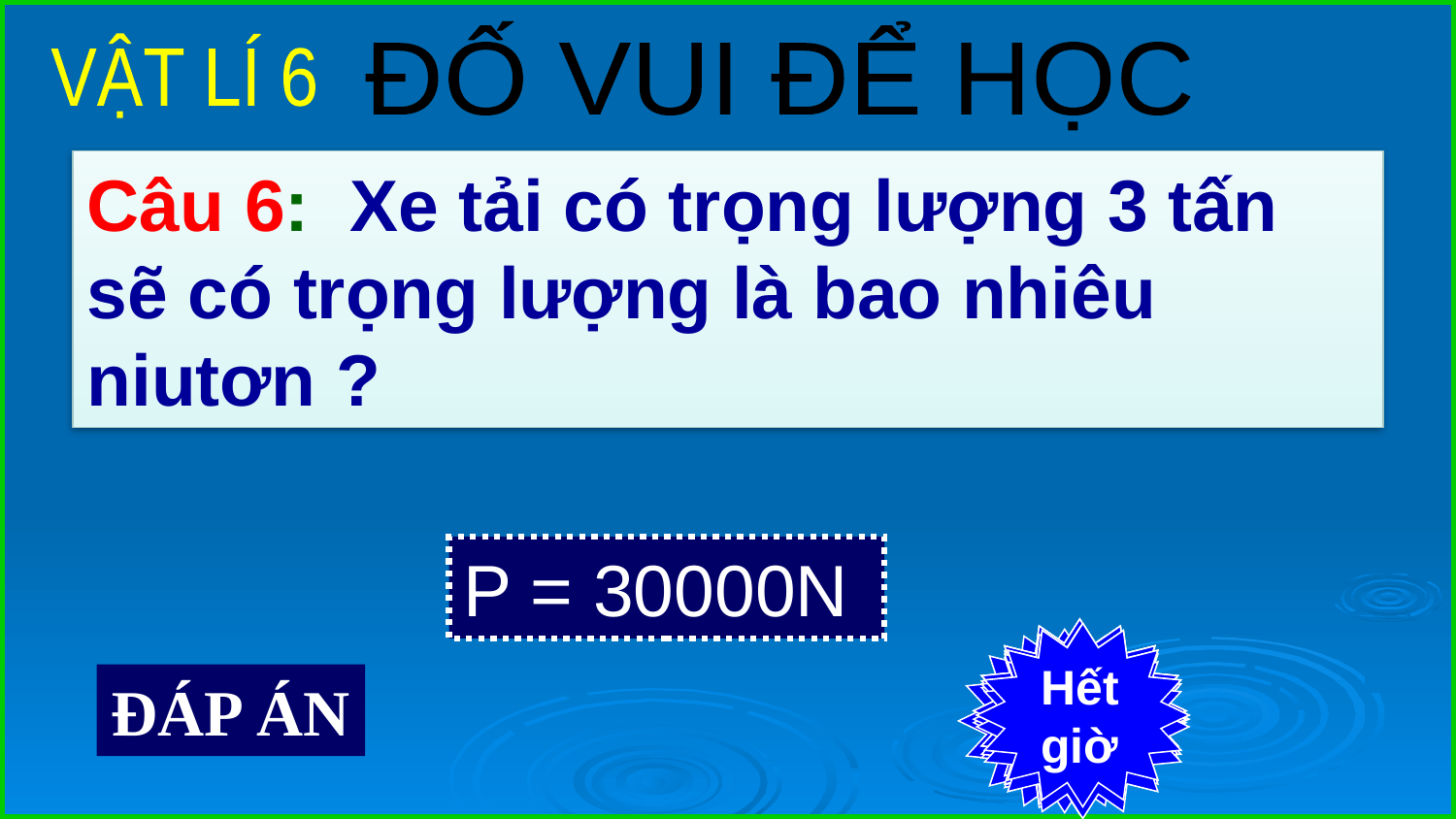

ĐỐ VUI ĐỂ HỌC
VẬT LÍ 6
Câu 6:  Xe tải có trọng lượng 3 tấn sẽ có trọng lượng là bao nhiêu niutơn ?
P = 30000N
7
6
4
2
Hết
giờ
Bắt
đầu
5
3
9
8
1
ĐÁP ÁN